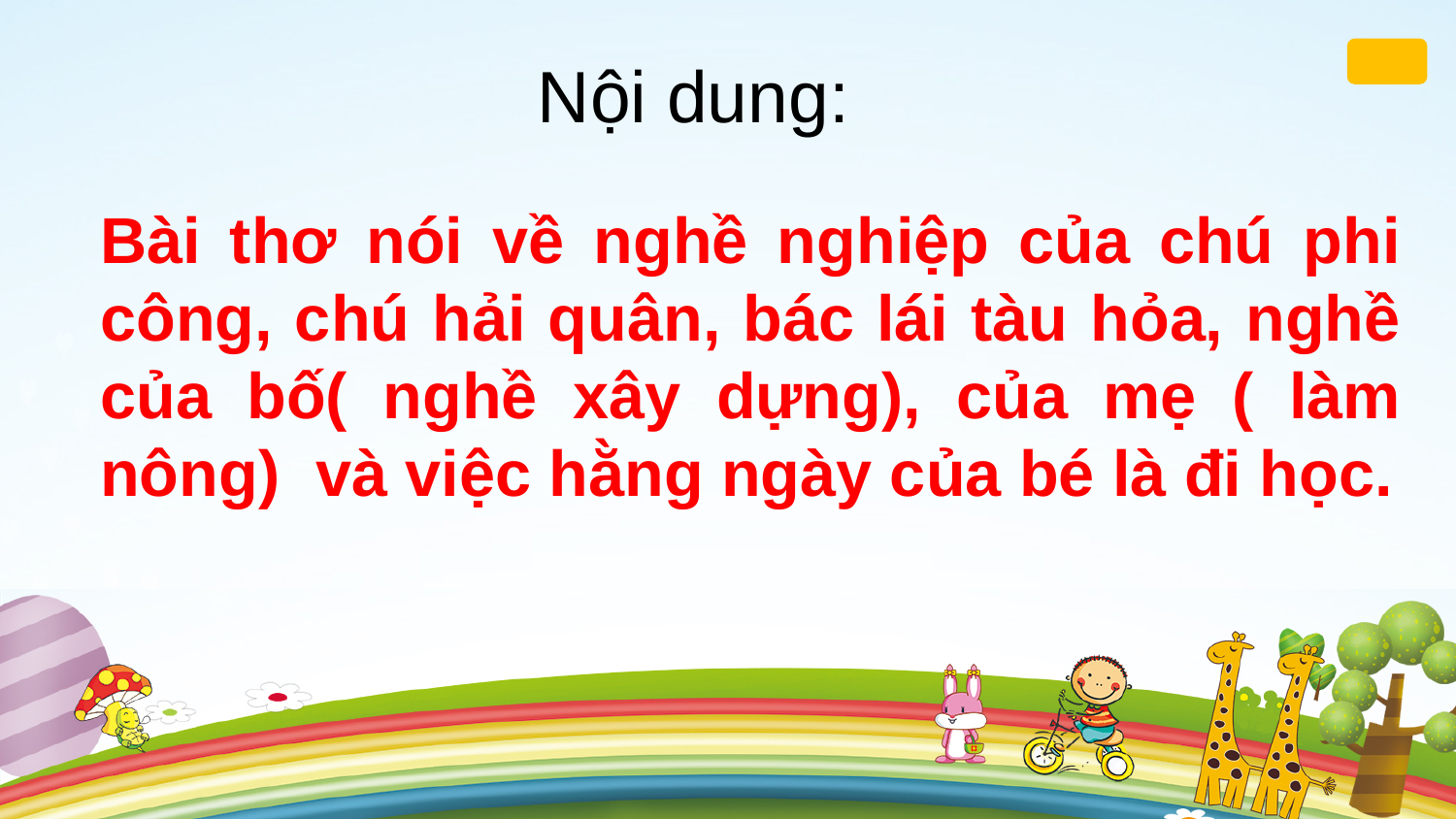

Nội dung:
Bài thơ nói về nghề nghiệp của chú phi công, chú hải quân, bác lái tàu hỏa, nghề của bố( nghề xây dựng), của mẹ ( làm nông)  và việc hằng ngày của bé là đi học.